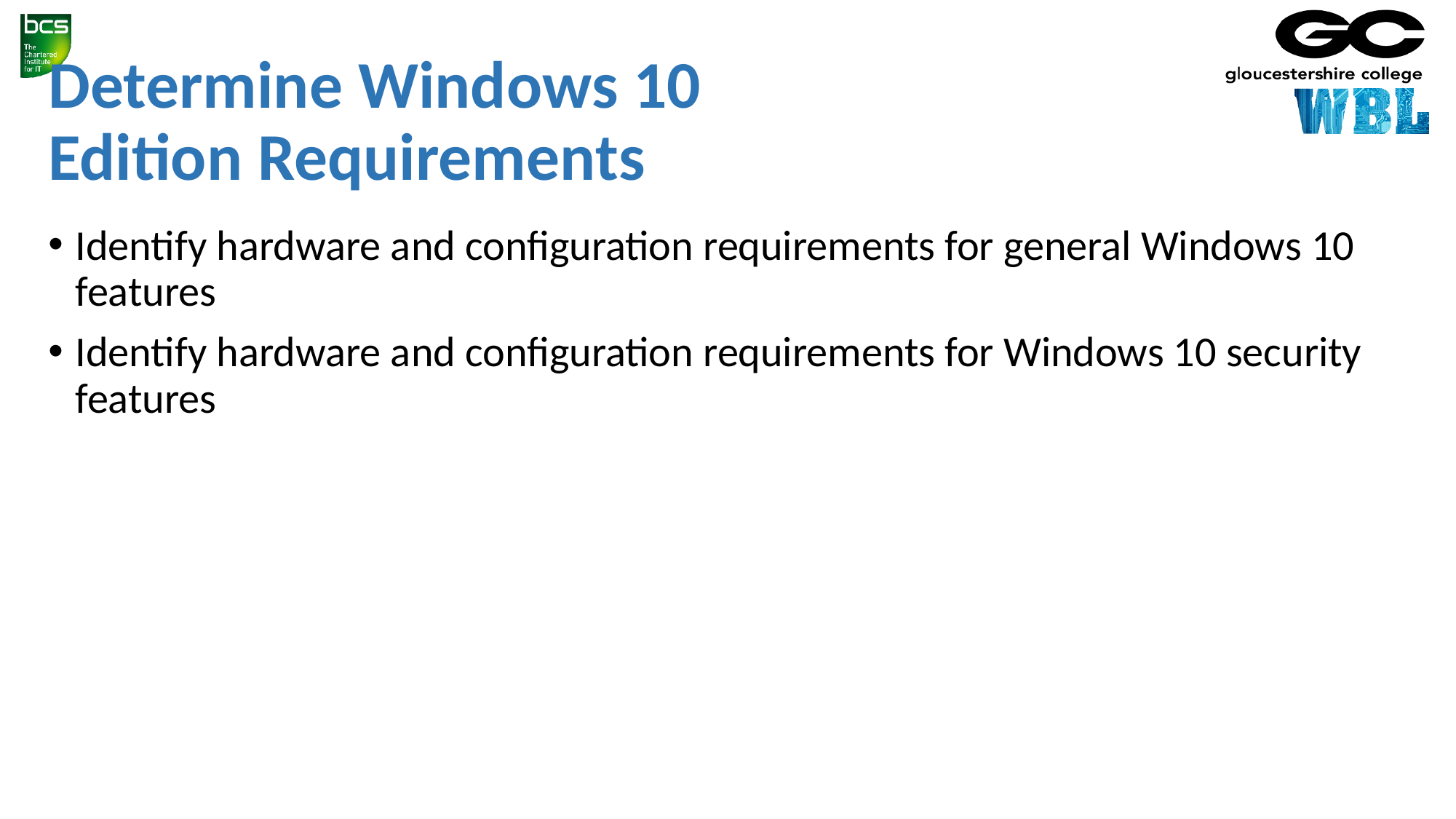

# Determine Windows 10 Edition Requirements
Identify hardware and configuration requirements for general Windows 10 features
Identify hardware and configuration requirements for Windows 10 security features